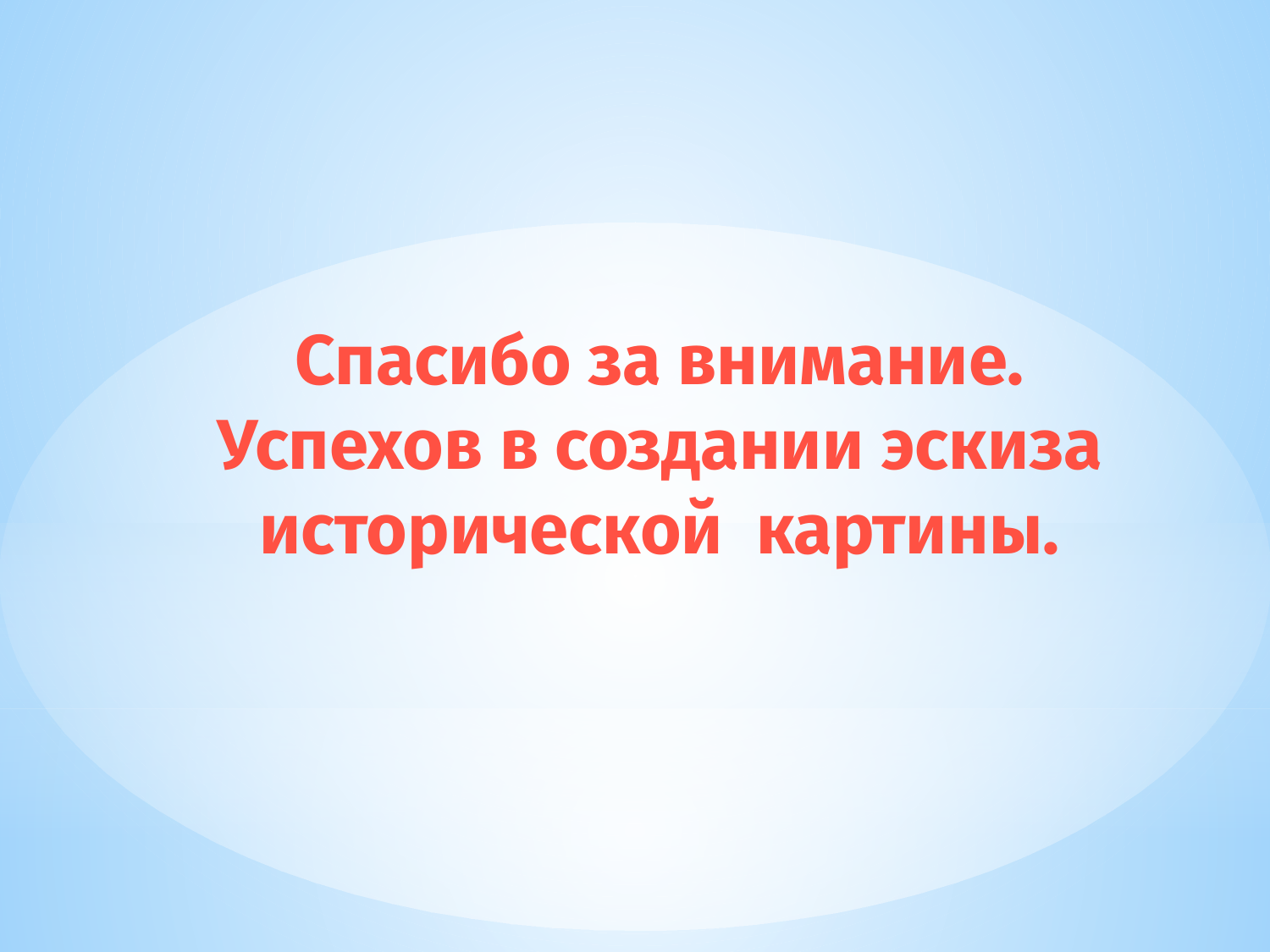

Спасибо за внимание.
Успехов в создании эскиза
исторической  картины.